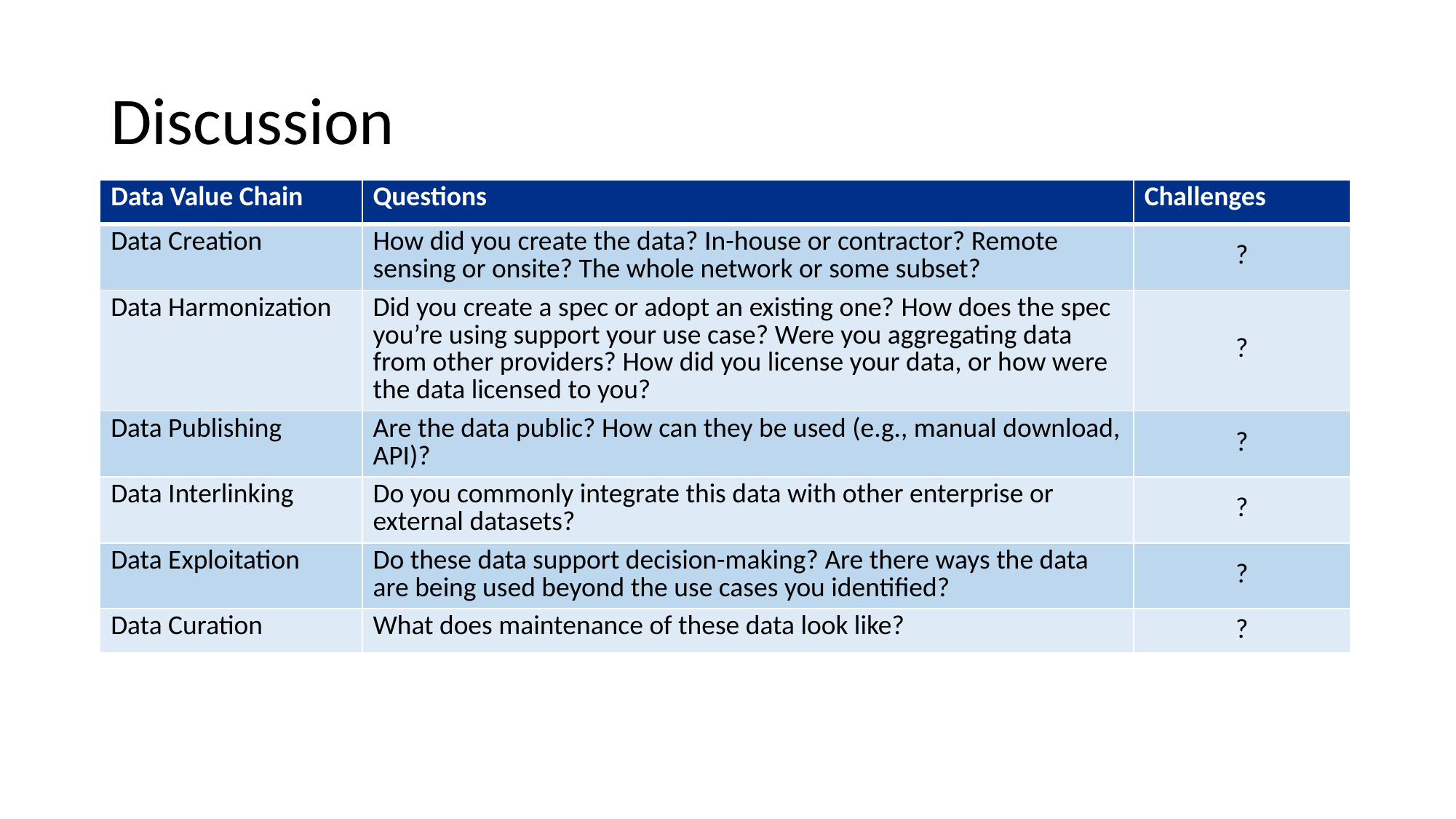

# Discussion
| Data Value Chain | Questions | Challenges |
| --- | --- | --- |
| Data Creation | How did you create the data? In-house or contractor? Remote sensing or onsite? The whole network or some subset? | ? |
| Data Harmonization | Did you create a spec or adopt an existing one? How does the spec you’re using support your use case? Were you aggregating data from other providers? How did you license your data, or how were the data licensed to you? | ? |
| Data Publishing | Are the data public? How can they be used (e.g., manual download, API)? | ? |
| Data Interlinking | Do you commonly integrate this data with other enterprise or external datasets? | ? |
| Data Exploitation | Do these data support decision-making? Are there ways the data are being used beyond the use cases you identified? | ? |
| Data Curation | What does maintenance of these data look like? | ? |